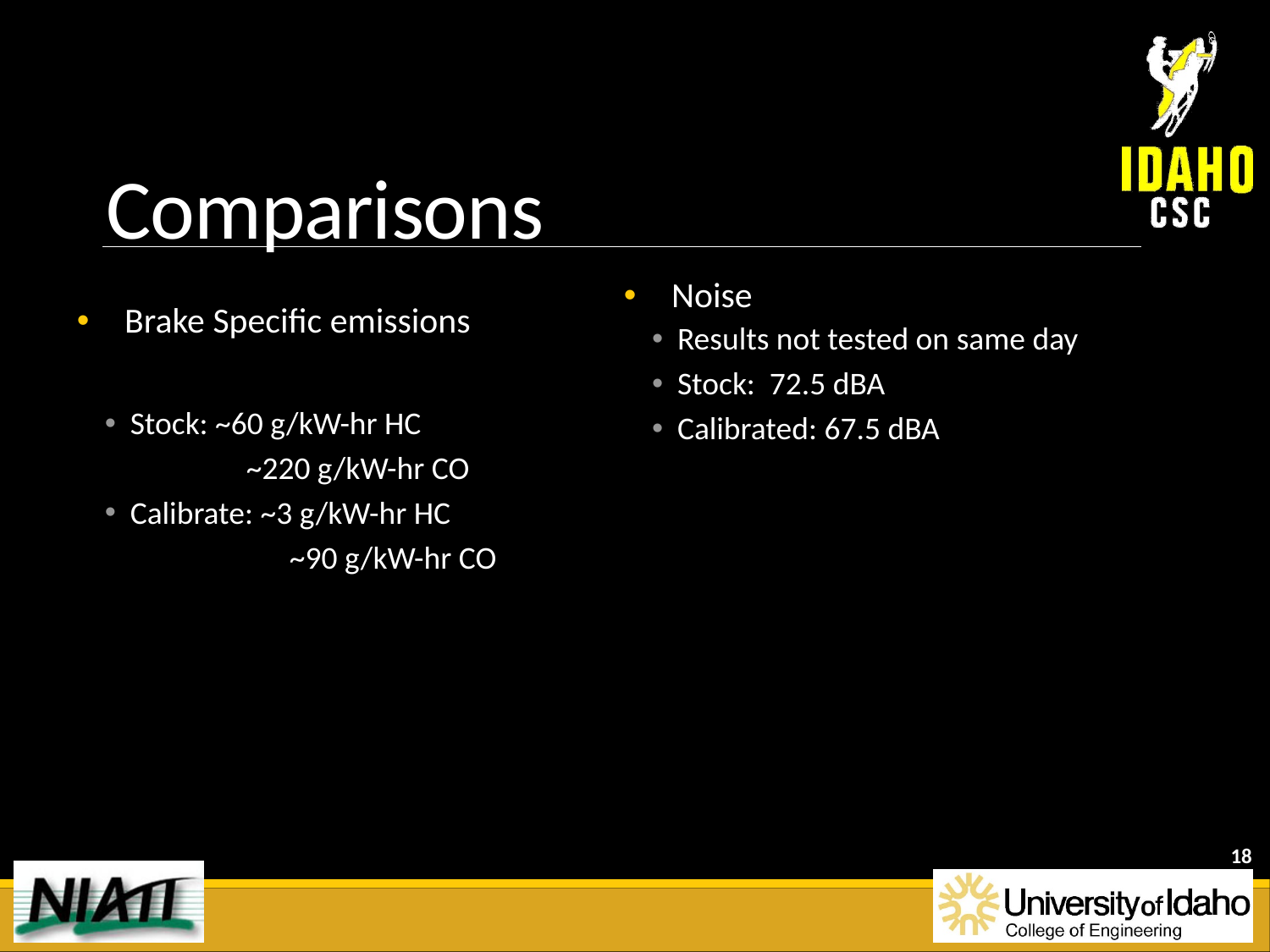

# Comparisons
Noise
Results not tested on same day
Stock:  72.5 dBA
Calibrated: 67.5 dBA

Brake Specific emissions

Stock: ~60 g/kW-hr HC
	  ~220 g/kW-hr CO
Calibrate: ~3 g/kW-hr HC
	        ~90 g/kW-hr CO

18